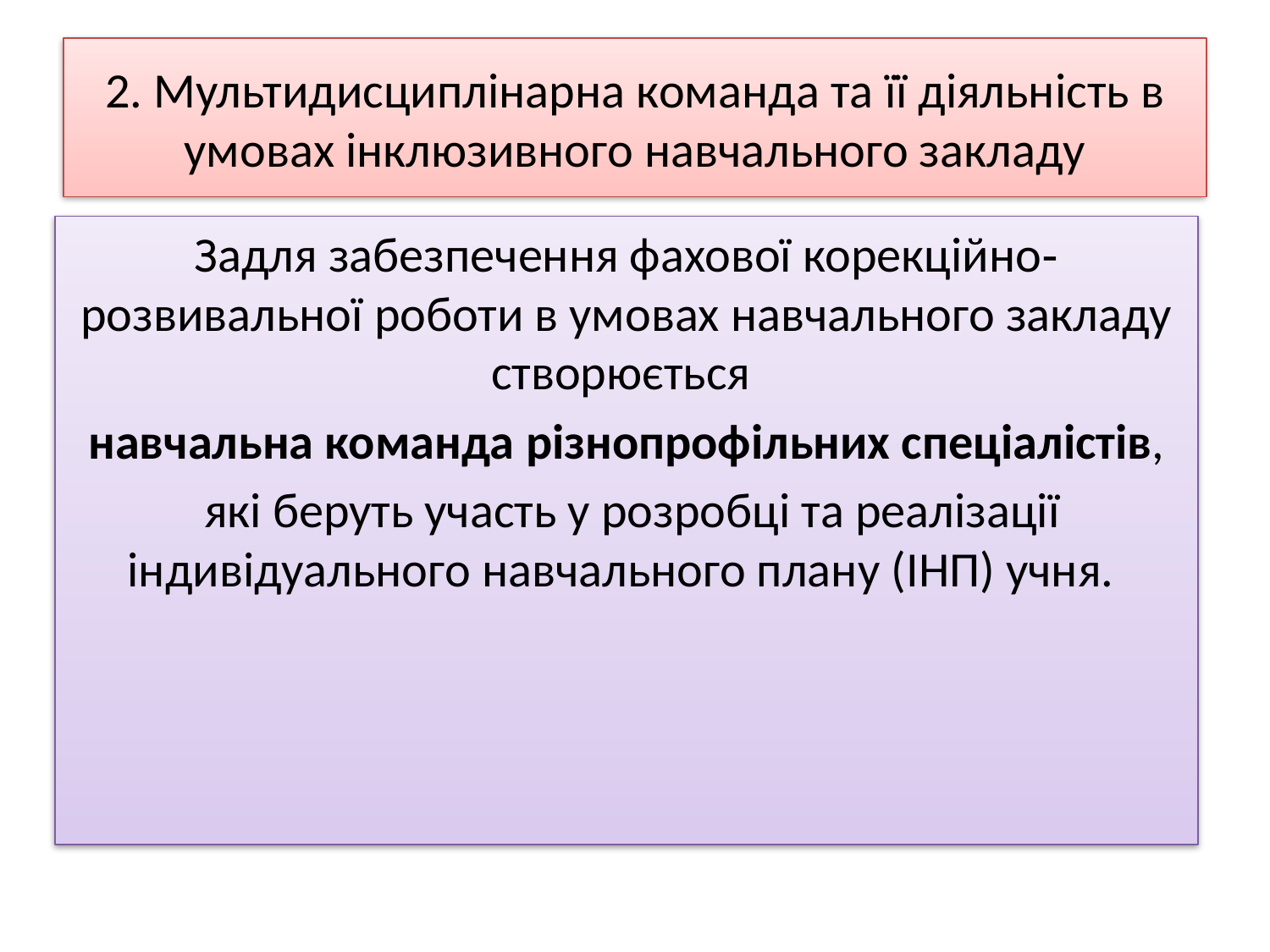

# 2. Мультидисциплінарна команда та її діяльність в умовах інклюзивного навчального закладу
Задля забезпечення фахової корекційно‐розвивальної роботи в умовах навчального закладу створюється
навчальна команда різнопрофільних спеціалістів,
 які беруть участь у розробці та реалізації індивідуального навчального плану (ІНП) учня.